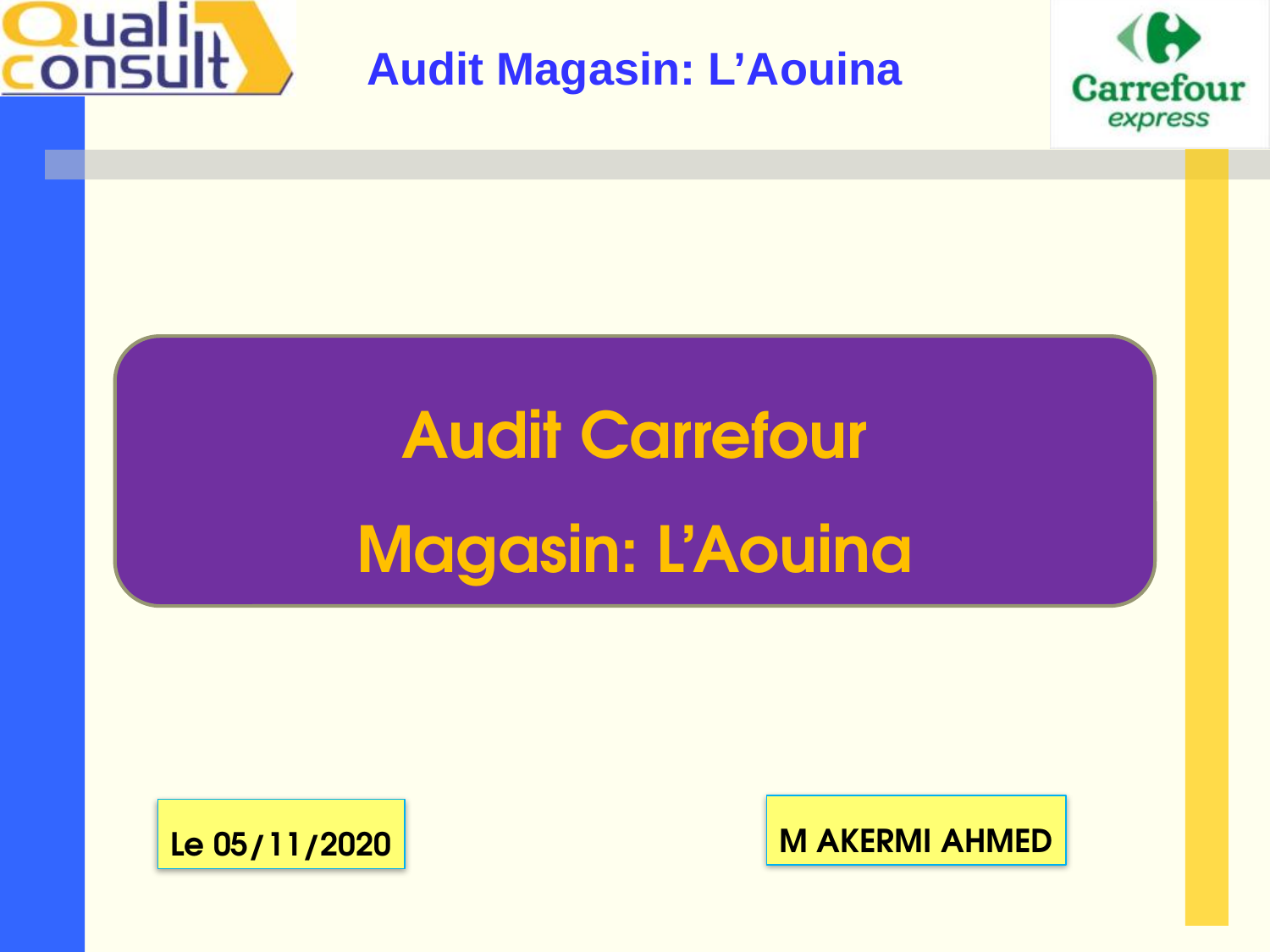

Audit Carrefour
Magasin: L’Aouina
M AKERMI AHMED
Le 05/11/2020